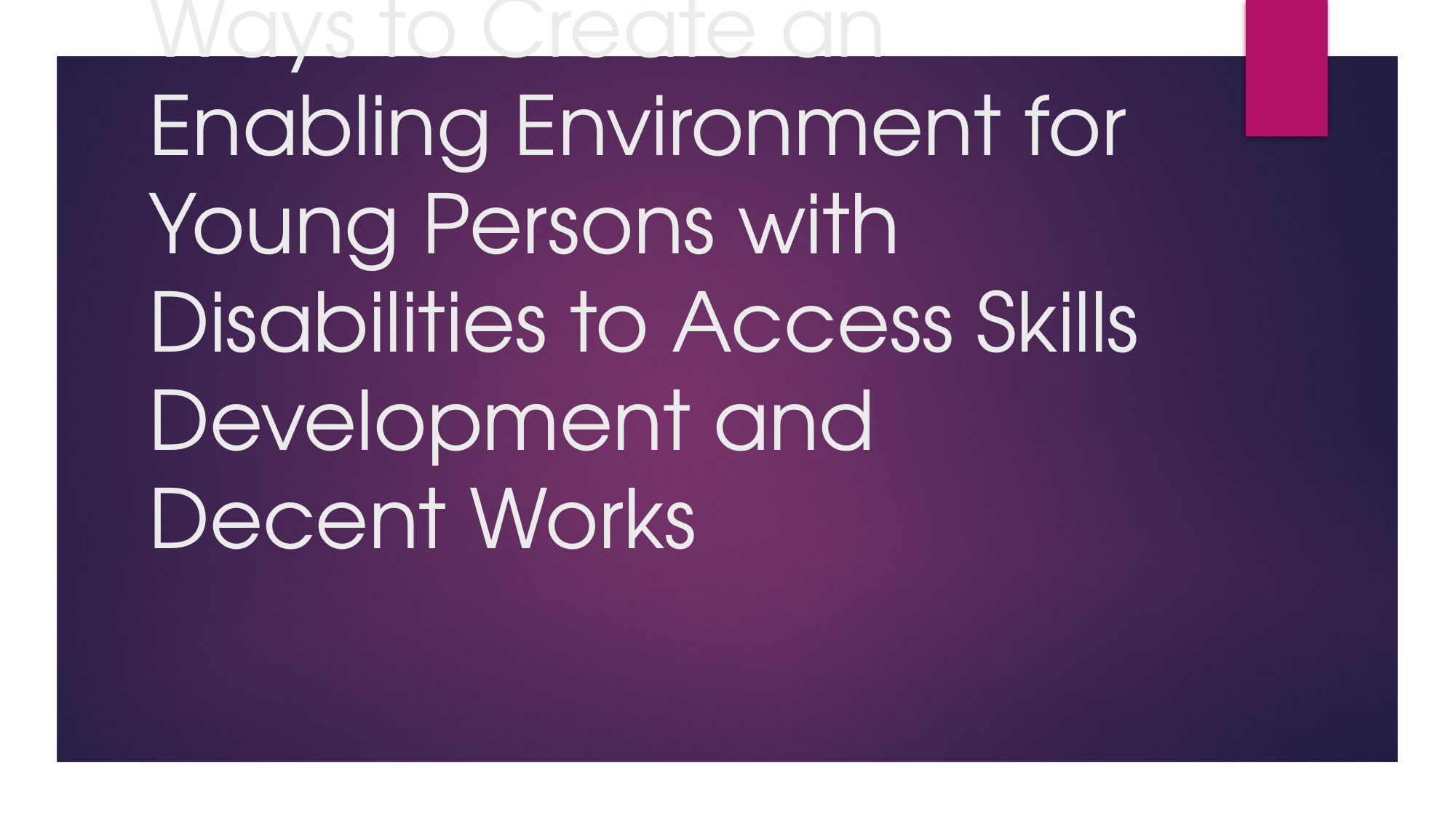

# Ways to Create an Enabling Environment for Young Persons with Disabilities to Access Skills Development and Decent Works